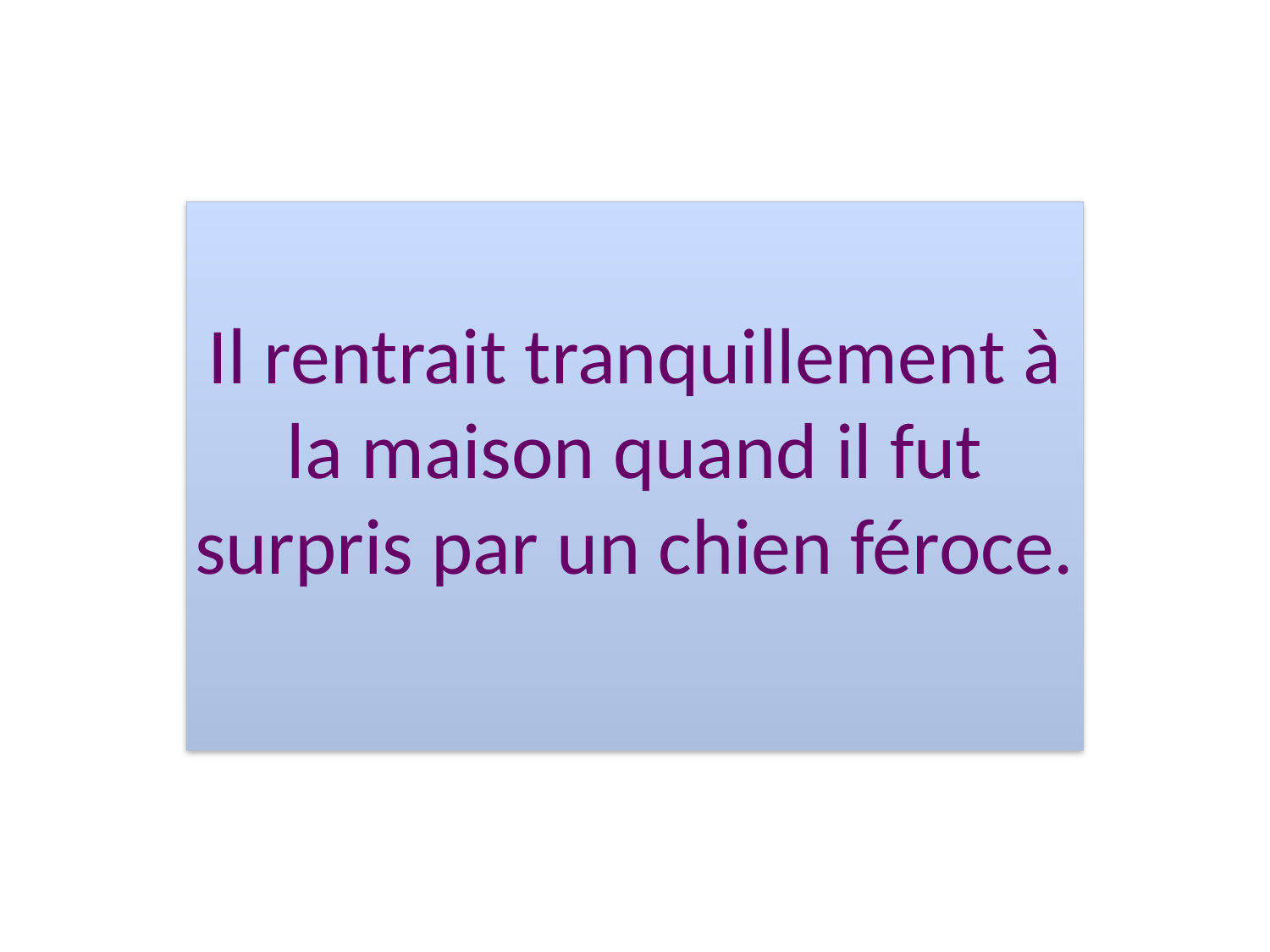

Il rentrait tranquillement à la maison quand il fut surpris par un chien féroce.